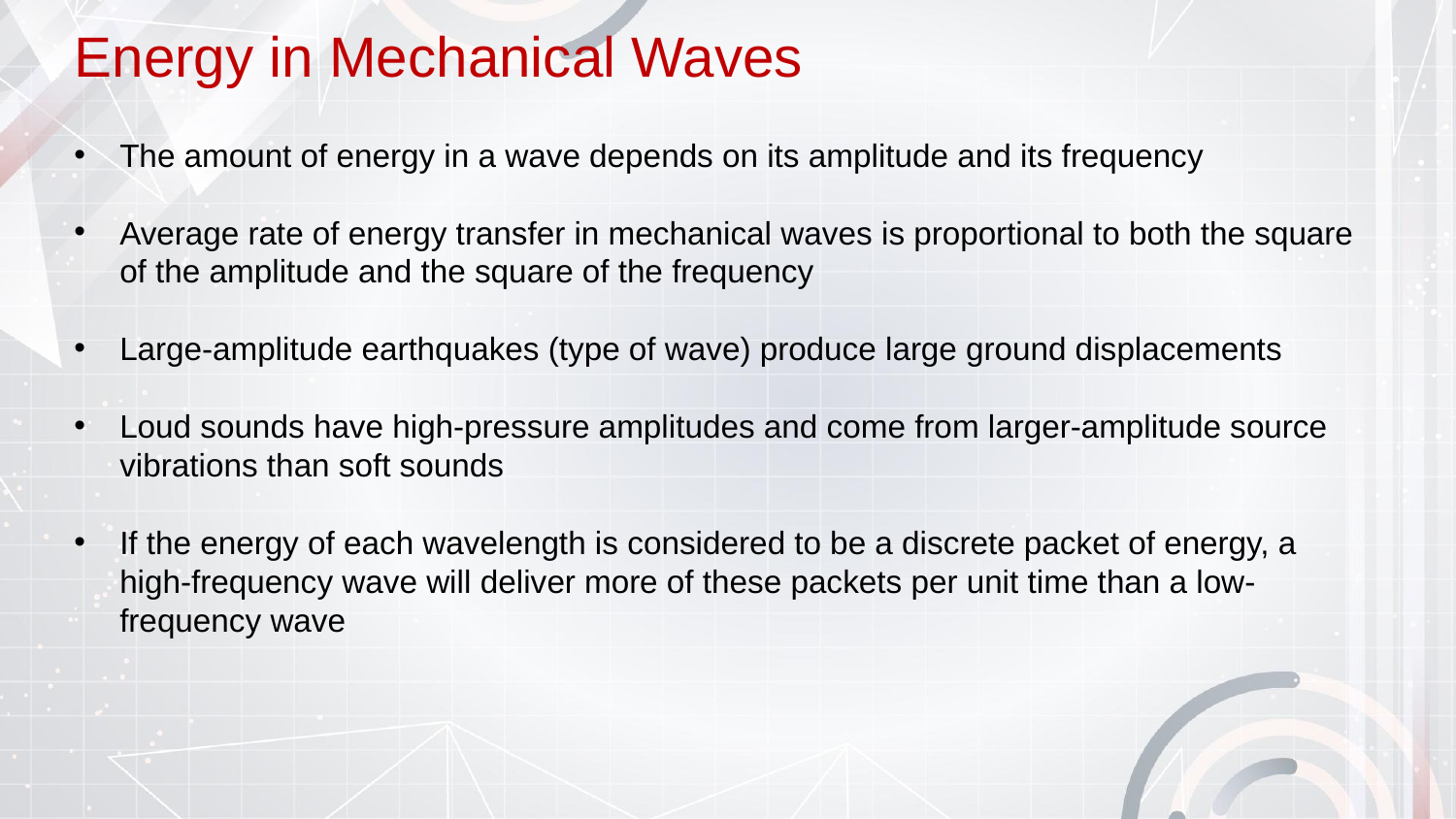

Energy in Mechanical Waves
The amount of energy in a wave depends on its amplitude and its frequency

Average rate of energy transfer in mechanical waves is proportional to both the square of the amplitude and the square of the frequency

Large-amplitude earthquakes (type of wave) produce large ground displacements

Loud sounds have high-pressure amplitudes and come from larger-amplitude source vibrations than soft sounds

If the energy of each wavelength is considered to be a discrete packet of energy, a high-frequency wave will deliver more of these packets per unit time than a low-frequency wave